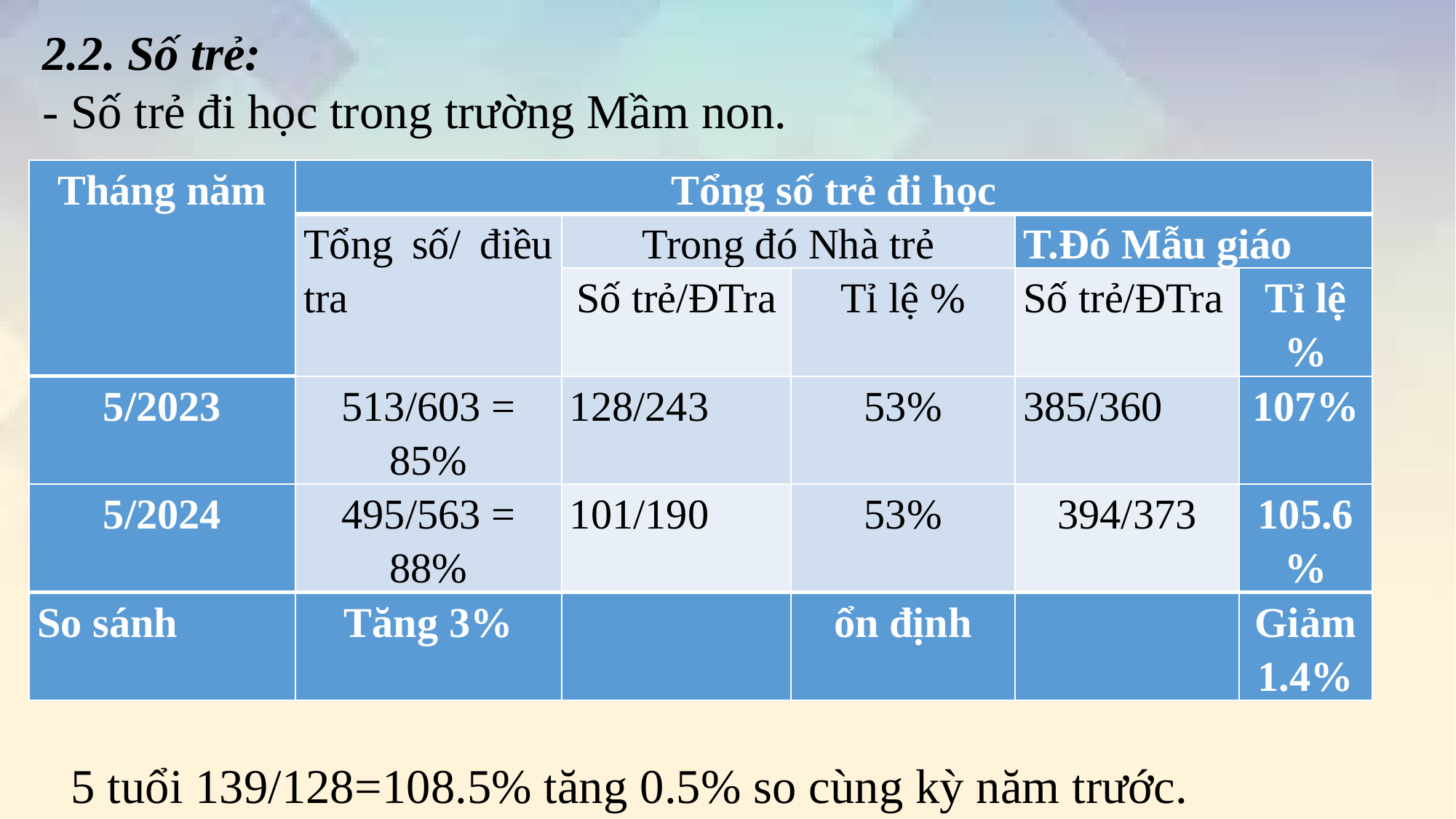

2.2. Số trẻ:
- Số trẻ đi học trong trường Mầm non.
| Tháng năm | Tổng số trẻ đi học |  |  |  |  |
| --- | --- | --- | --- | --- | --- |
|  | Tổng số/ điều tra | Trong đó Nhà trẻ |  | T.Đó Mẫu giáo |  |
|  |  | Số trẻ/ĐTra | Tỉ lệ % | Số trẻ/ĐTra | Tỉ lệ % |
| 5/2023 | 513/603 = 85% | 128/243 | 53% | 385/360 | 107% |
| 5/2024 | 495/563 = 88% | 101/190 | 53% | 394/373 | 105.6% |
| So sánh | Tăng 3% |  | ổn định |  | Giảm 1.4% |
5 tuổi 139/128=108.5% tăng 0.5% so cùng kỳ năm trước.